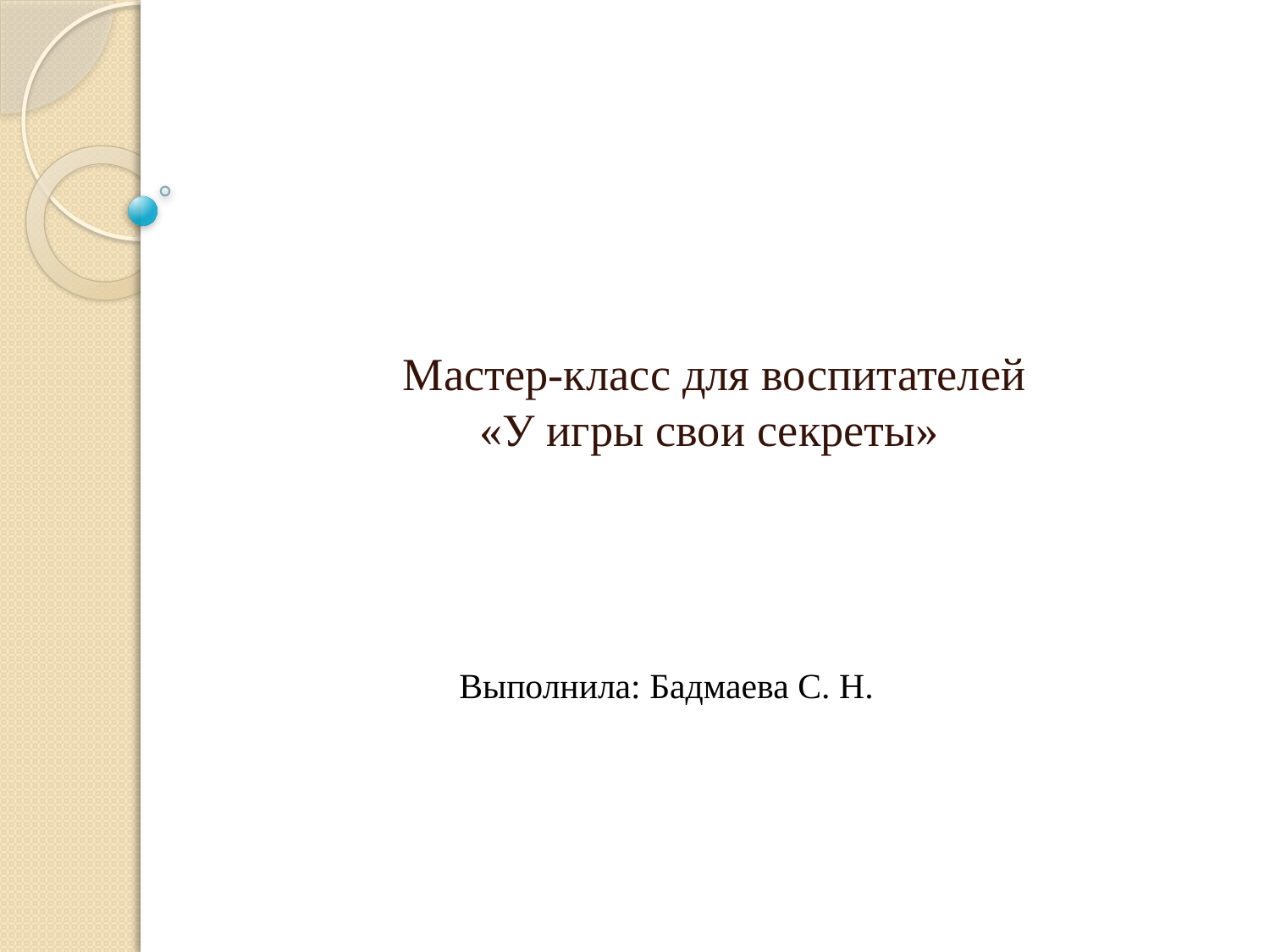

#

Мастер-класс для воспитателей
«У игры свои секреты»
 Выполнила: Бадмаева С. Н.